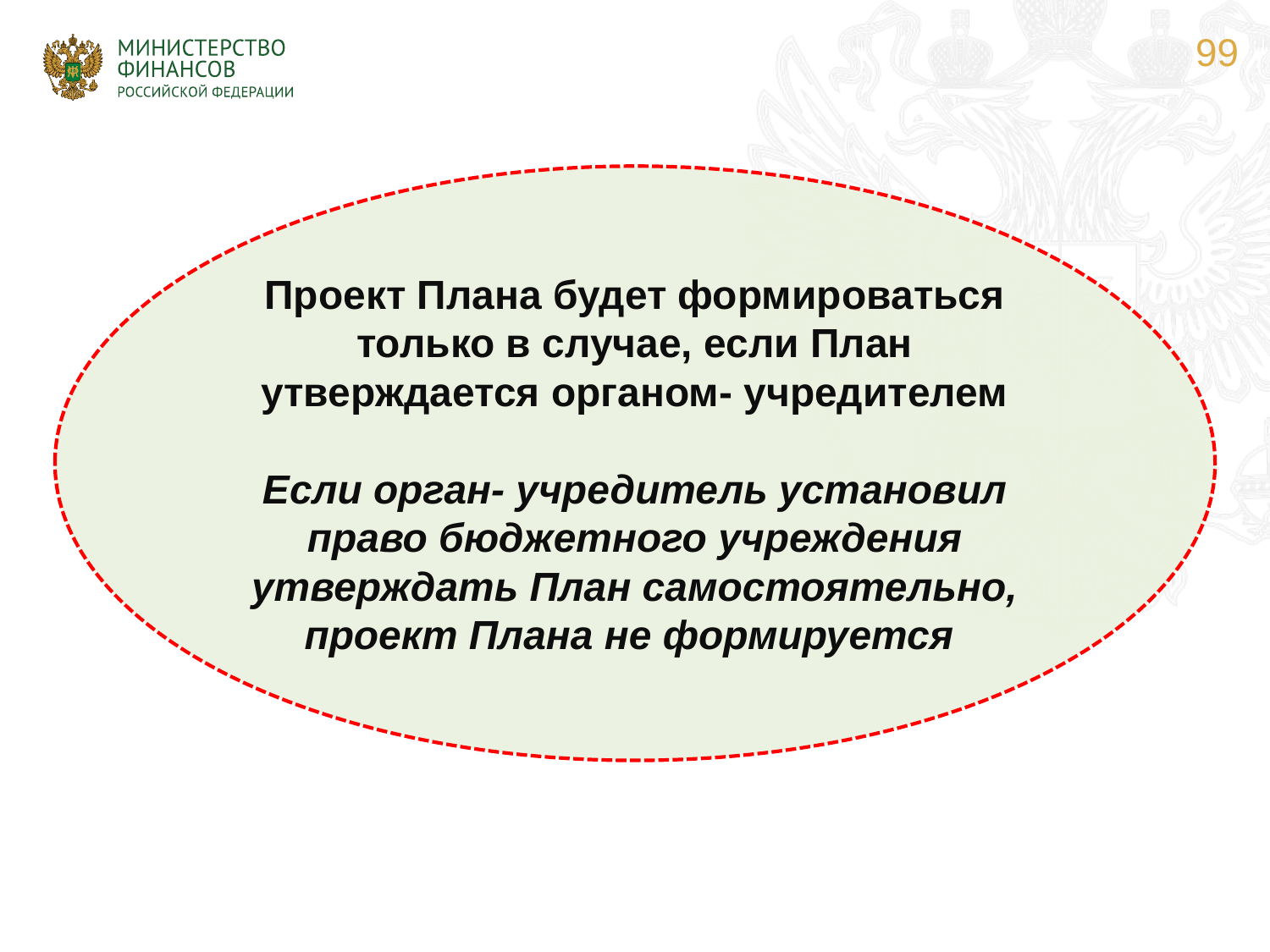

Проект Плана будет формироваться только в случае, если План утверждается органом- учредителем

Если орган- учредитель установил право бюджетного учреждения утверждать План самостоятельно, проект Плана не формируется